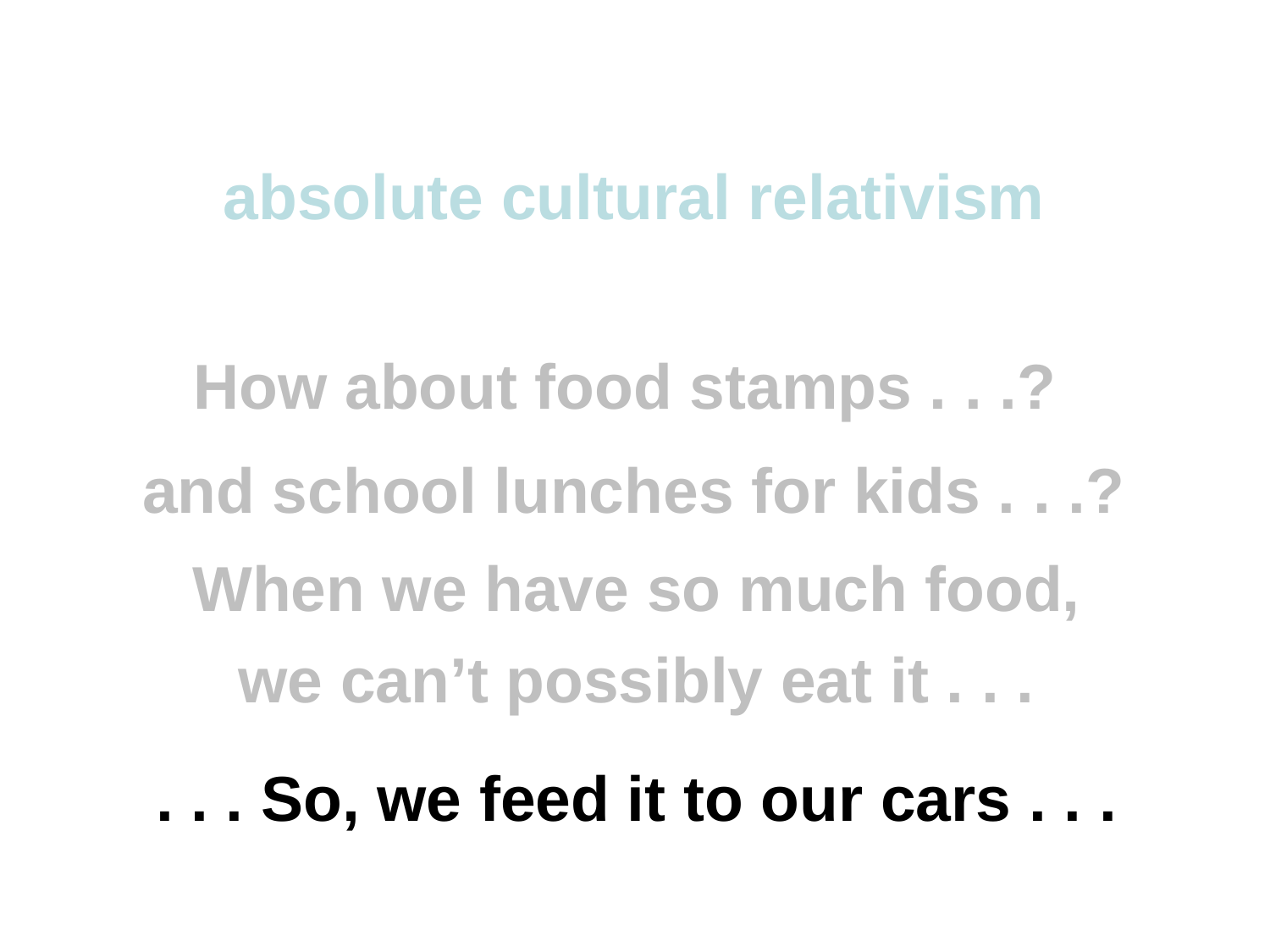

absolute cultural relativism
How about food stamps . . .?
and school lunches for kids . . .?
When we have so much food, we can’t possibly eat it . . .

. . . So, we feed it to our cars . . .